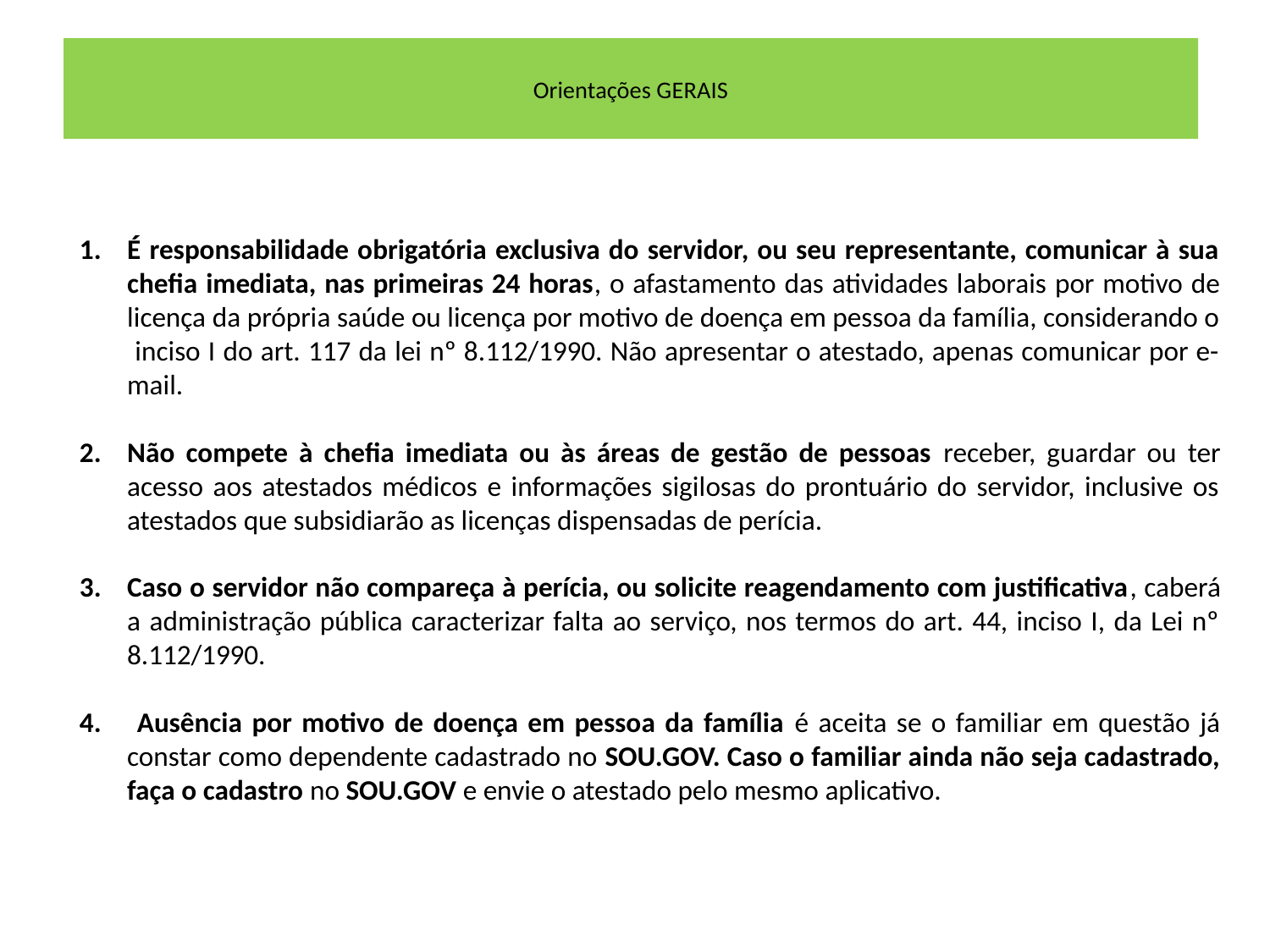

# Orientações GERAIS
É responsabilidade obrigatória exclusiva do servidor, ou seu representante, comunicar à sua chefia imediata, nas primeiras 24 horas, o afastamento das atividades laborais por motivo de licença da própria saúde ou licença por motivo de doença em pessoa da família, considerando o  inciso I do art. 117 da lei nº 8.112/1990. Não apresentar o atestado, apenas comunicar por e-mail.

Não compete à chefia imediata ou às áreas de gestão de pessoas receber, guardar ou ter acesso aos atestados médicos e informações sigilosas do prontuário do servidor, inclusive os atestados que subsidiarão as licenças dispensadas de perícia.

Caso o servidor não compareça à perícia, ou solicite reagendamento com justificativa, caberá a administração pública caracterizar falta ao serviço, nos termos do art. 44, inciso I, da Lei nº 8.112/1990.

 Ausência por motivo de doença em pessoa da família é aceita se o familiar em questão já constar como dependente cadastrado no SOU.GOV. Caso o familiar ainda não seja cadastrado, faça o cadastro no SOU.GOV e envie o atestado pelo mesmo aplicativo.